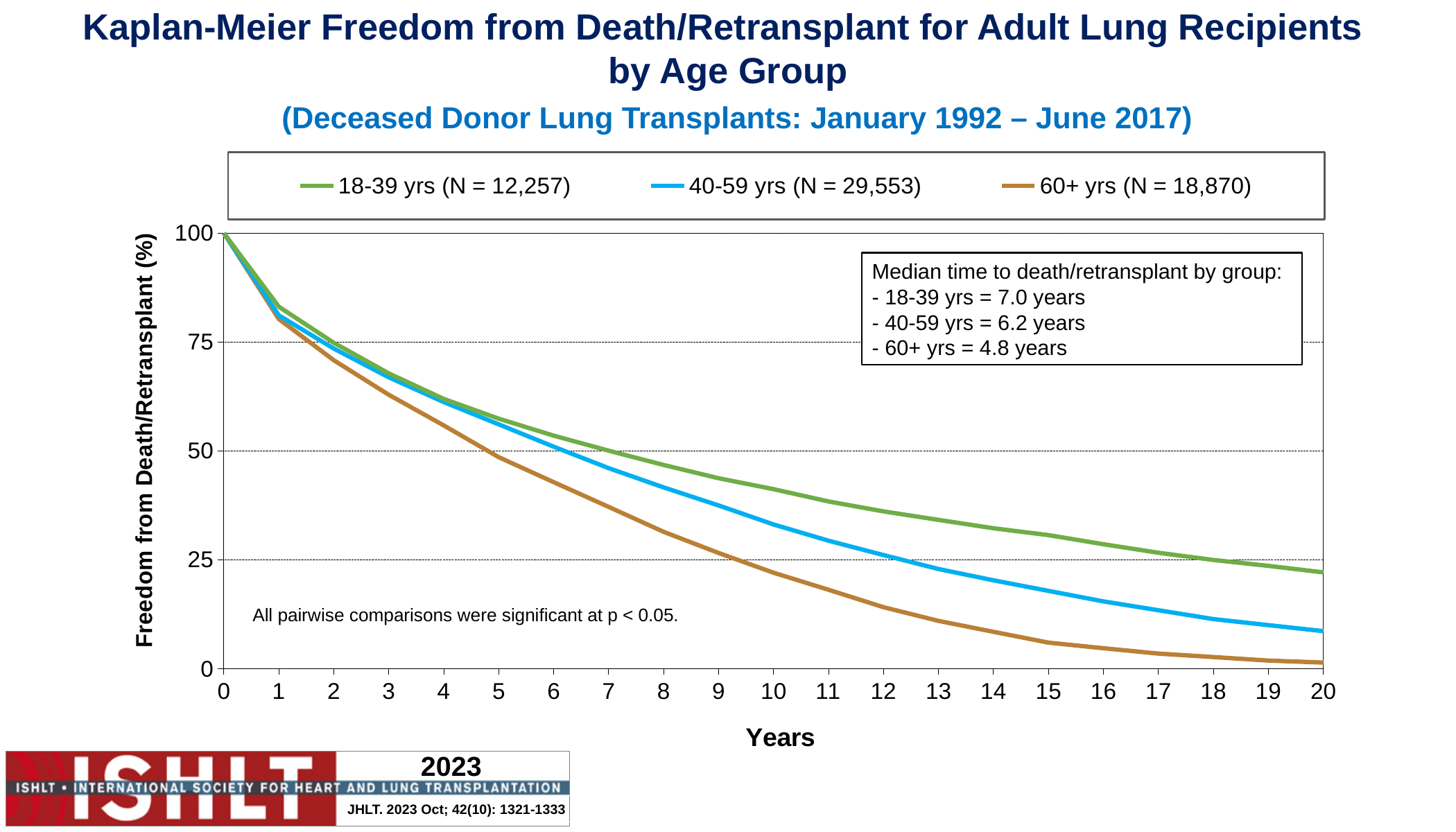

Kaplan-Meier Freedom from Death/Retransplant for Adult Lung Recipients
by Age Group
(Deceased Donor Lung Transplants: January 1992 – June 2017)

### Chart

| Category | 18-39 yrs (N = 12,257) | 40-59 yrs (N = 29,553) | 60+ yrs (N = 18,870) |
|---|---|---|---|
Median time to death/retransplant by group:
- 18-39 yrs = 7.0 years
- 40-59 yrs = 6.2 years
- 60+ yrs = 4.8 years
All pairwise comparisons were significant at p < 0.05.